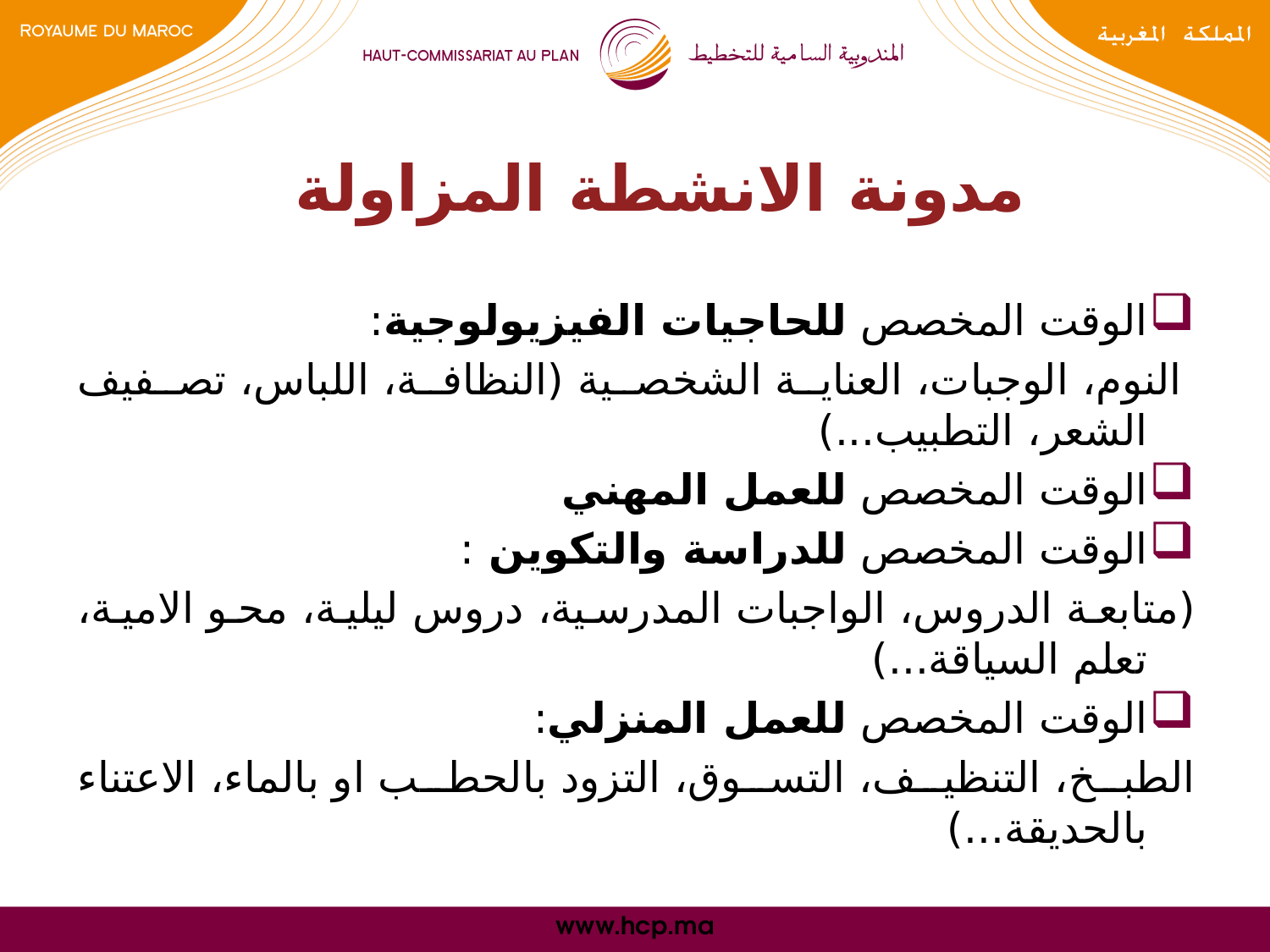

# مدونة الانشطة المزاولة

الوقت المخصص للحاجيات الفيزيولوجية:
 النوم، الوجبات، العناية الشخصية (النظافة، اللباس، تصفيف الشعر، التطبيب...)
الوقت المخصص للعمل المهني
الوقت المخصص للدراسة والتكوين :
(متابعة الدروس، الواجبات المدرسية، دروس ليلية، محو الامية، تعلم السياقة...)
الوقت المخصص للعمل المنزلي:
الطبخ، التنظيف، التسوق، التزود بالحطب او بالماء، الاعتناء بالحديقة...)